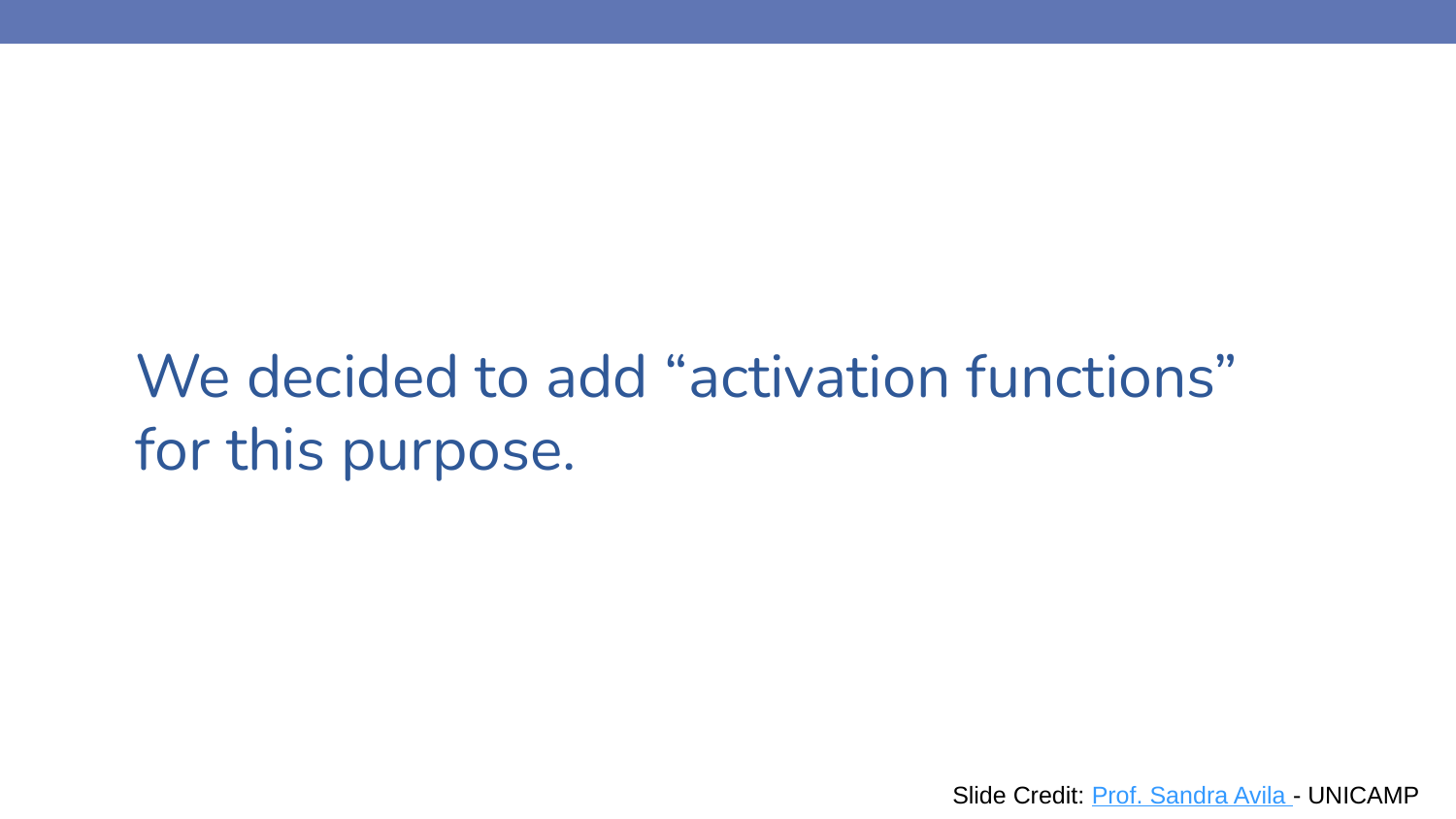

We decided to add “activation functions”
for this purpose.
42
Slide Credit: Prof. Sandra Avila - UNICAMP